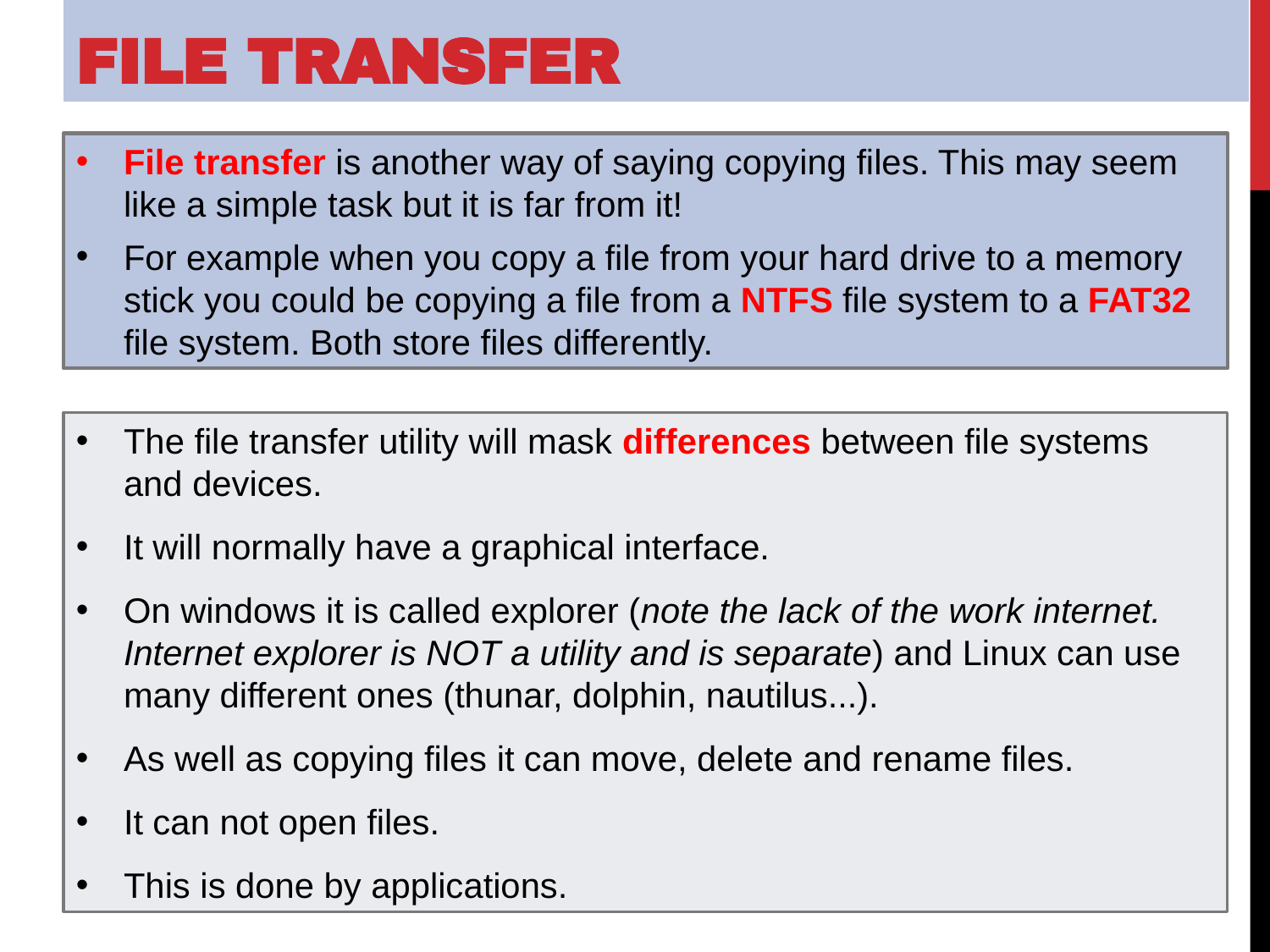

# File Transfer
File transfer is another way of saying copying files. This may seem like a simple task but it is far from it!
For example when you copy a file from your hard drive to a memory stick you could be copying a file from a NTFS file system to a FAT32 file system. Both store files differently.
The file transfer utility will mask differences between file systems and devices.
It will normally have a graphical interface.
On windows it is called explorer (note the lack of the work internet. Internet explorer is NOT a utility and is separate) and Linux can use many different ones (thunar, dolphin, nautilus...).
As well as copying files it can move, delete and rename files.
It can not open files.
This is done by applications.